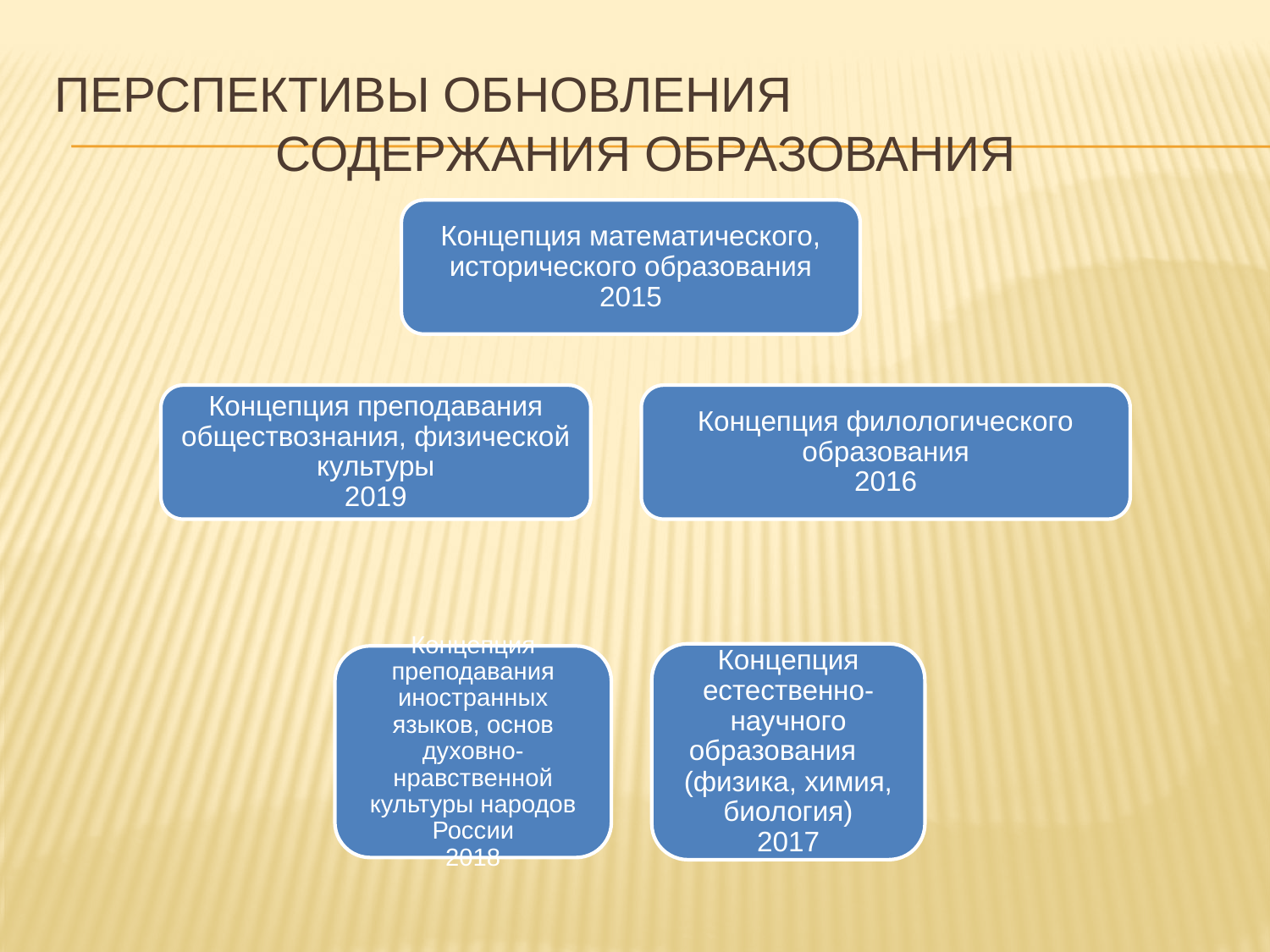

Перспективы обновления
содержания образования
Концепция математического, исторического образования
2015

Концепция преподавания обществознания, физической культуры
2019
Концепция филологического образования
2016
Концепция естественно-научного образования     (физика, химия, биология)
2017
Концепция преподавания иностранных языков, основ духовно-нравственной культуры народов России
2018